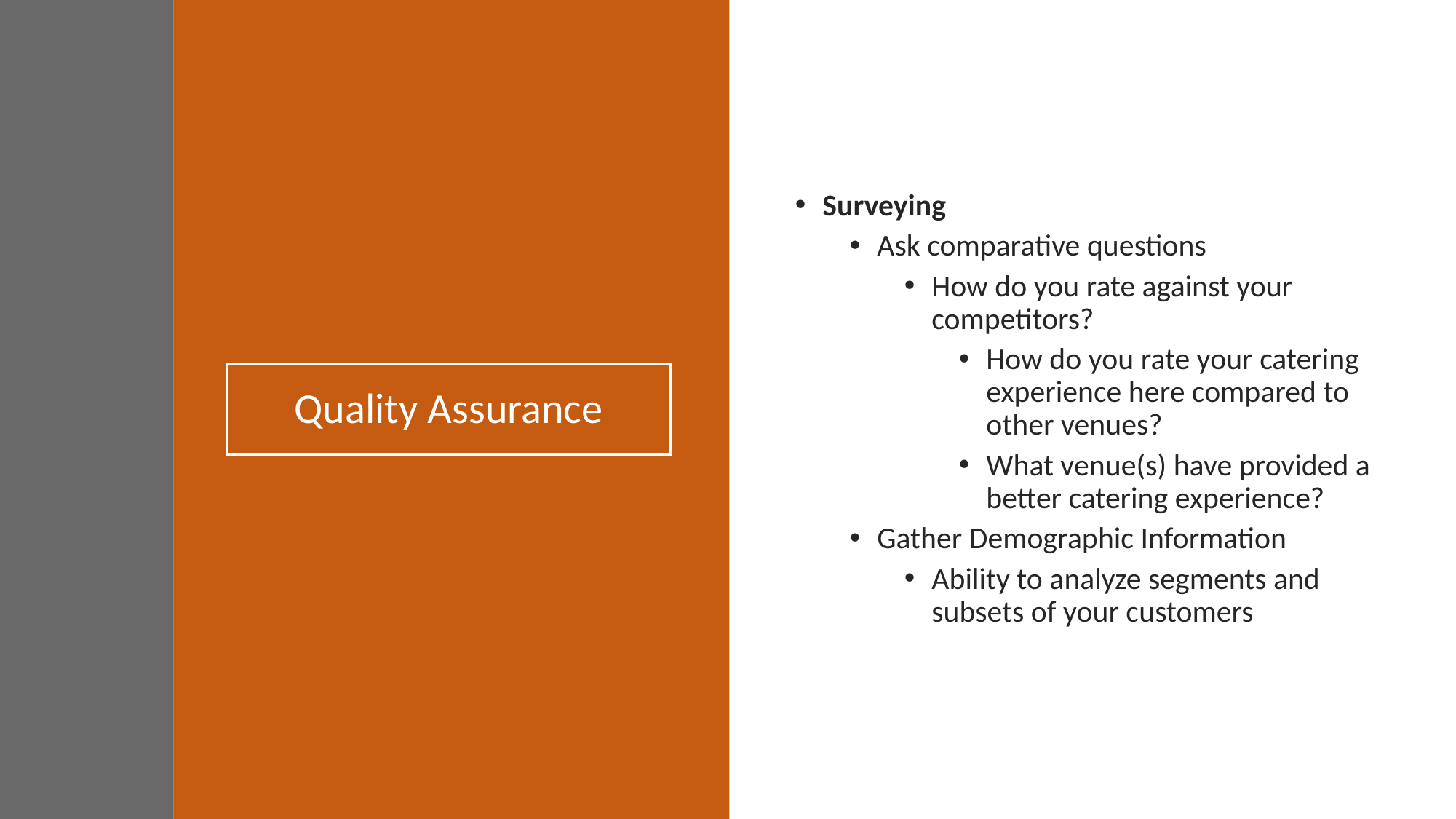

Surveying
Ask comparative questions
How do you rate against your competitors?
How do you rate your catering experience here compared to other venues?
What venue(s) have provided a better catering experience?
Gather Demographic Information
Ability to analyze segments and subsets of your customers
# Quality Assurance